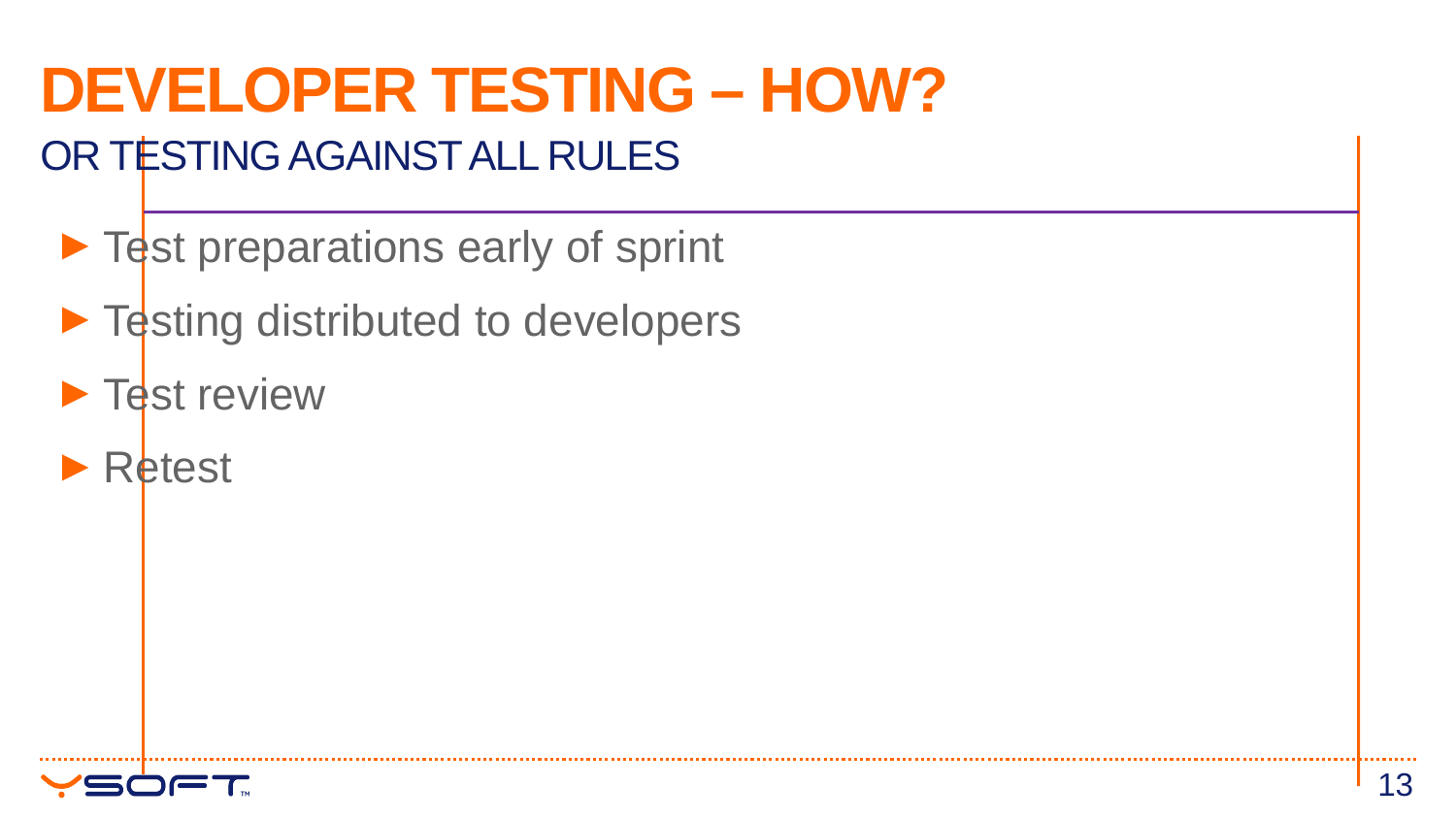

# Developer testing – how?
Or testing against all rules
Test preparations early of sprint
Testing distributed to developers
Test review
Retest